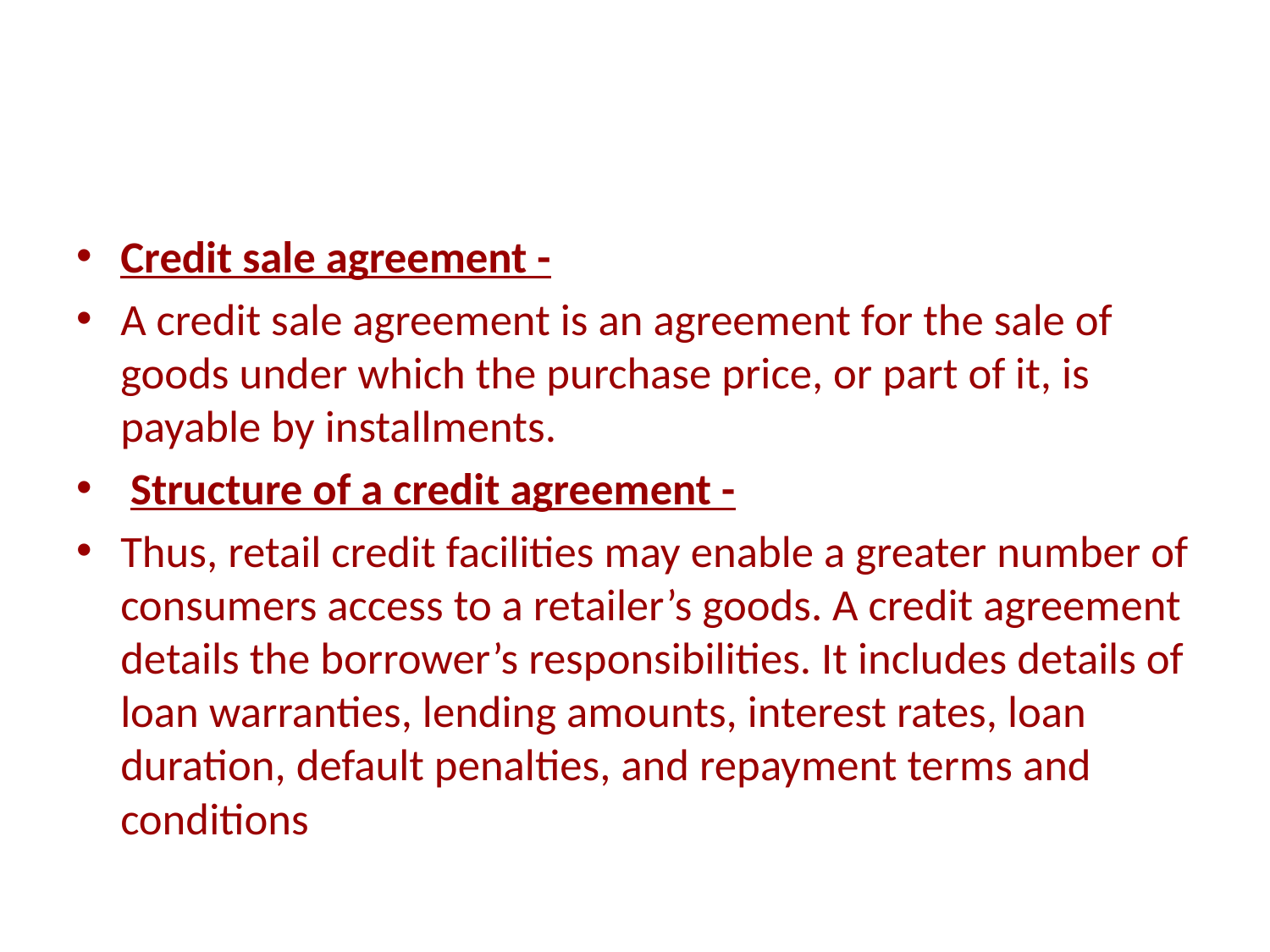

Credit sale agreement -
A credit sale agreement is an agreement for the sale of goods under which the purchase price, or part of it, is payable by installments.
 Structure of a credit agreement -
Thus, retail credit facilities may enable a greater number of consumers access to a retailer’s goods. A credit agreement details the borrower’s responsibilities. It includes details of loan warranties, lending amounts, interest rates, loan duration, default penalties, and repayment terms and conditions